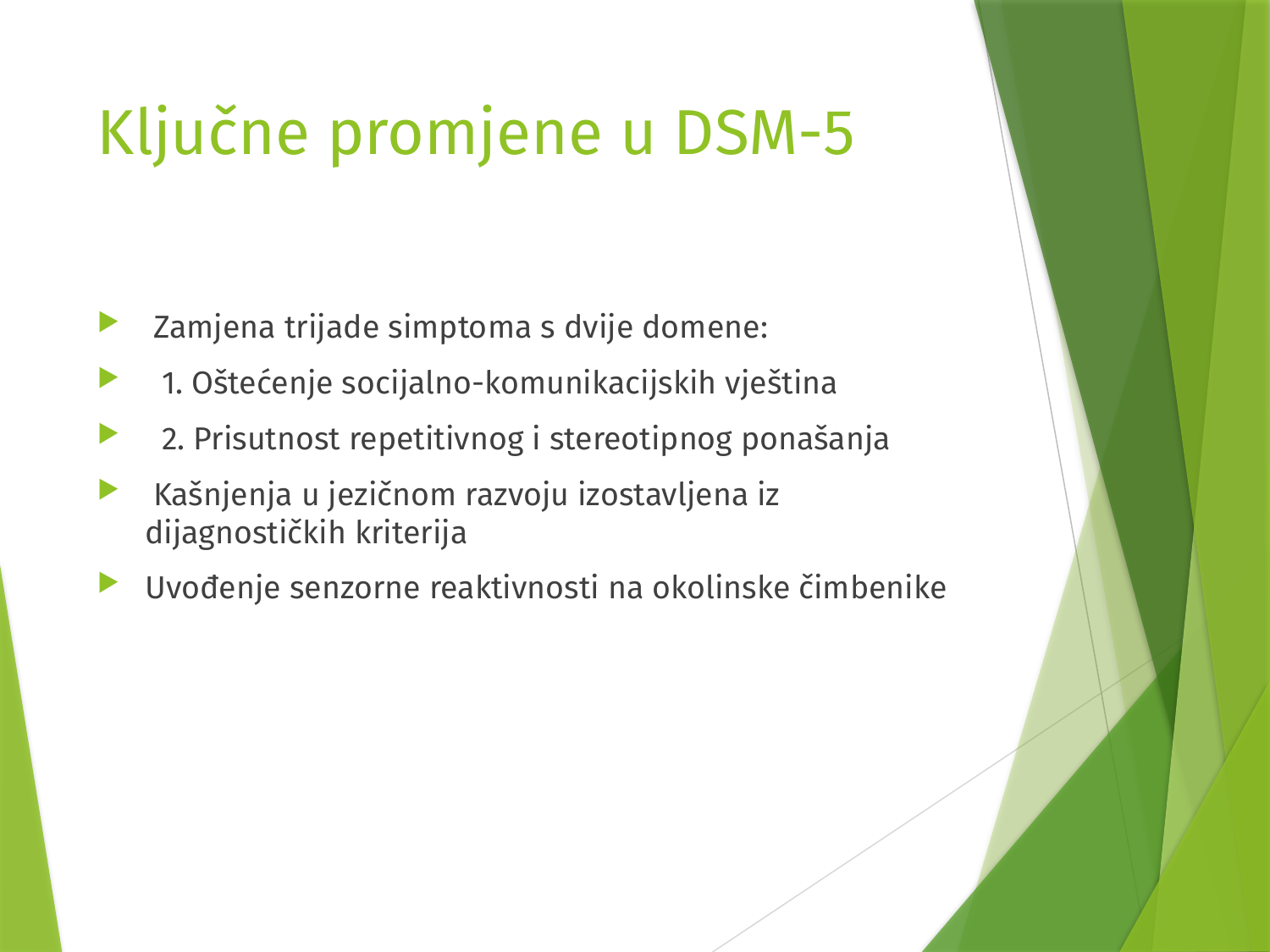

# Ključne promjene u DSM-5
 Zamjena trijade simptoma s dvije domene:
  1. Oštećenje socijalno-komunikacijskih vještina
  2. Prisutnost repetitivnog i stereotipnog ponašanja
 Kašnjenja u jezičnom razvoju izostavljena iz dijagnostičkih kriterija
Uvođenje senzorne reaktivnosti na okolinske čimbenike